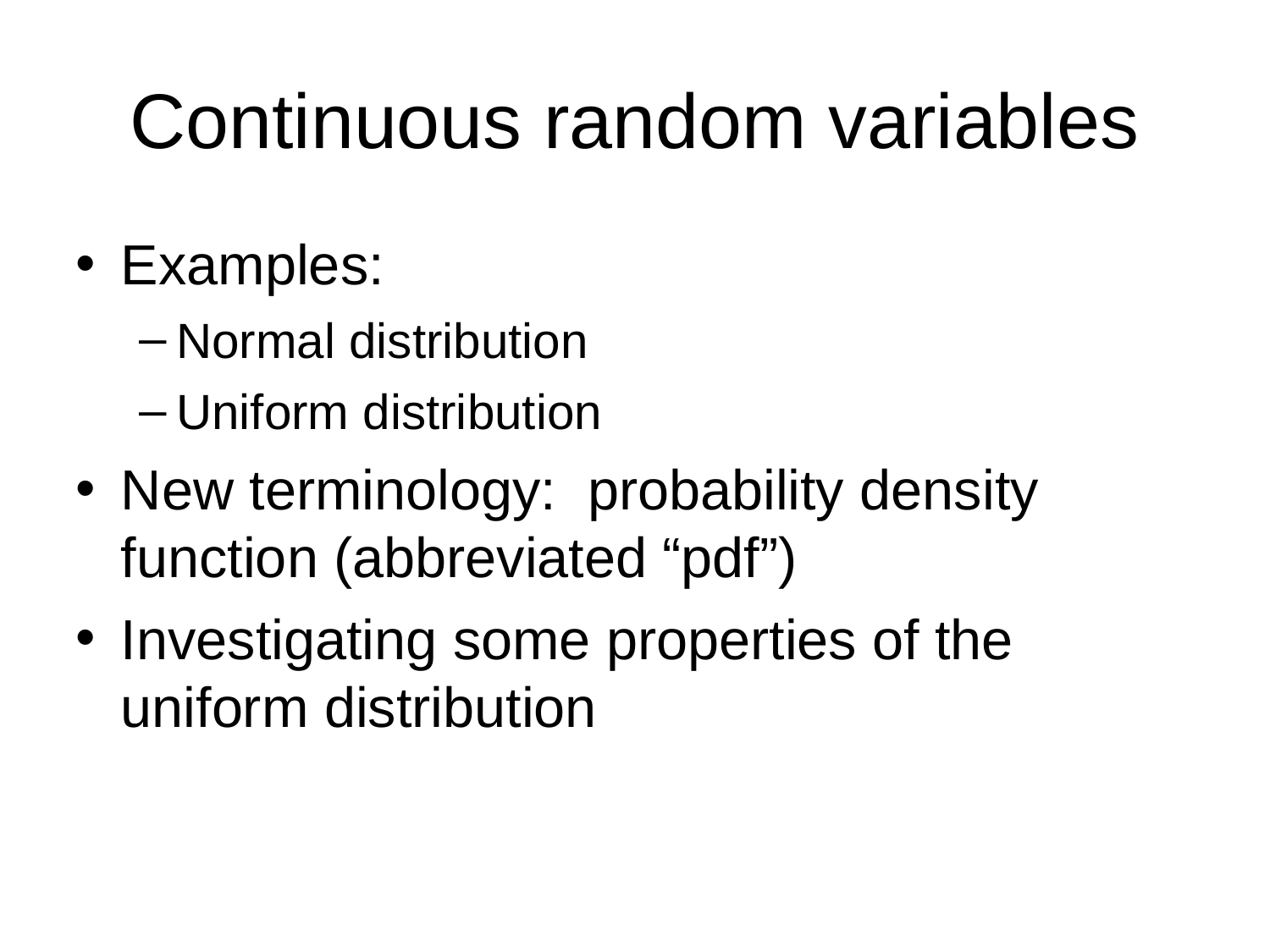

# Continuous random variables
Examples:
Normal distribution
Uniform distribution
New terminology:  probability density function (abbreviated “pdf”)‏
Investigating some properties of the uniform distribution